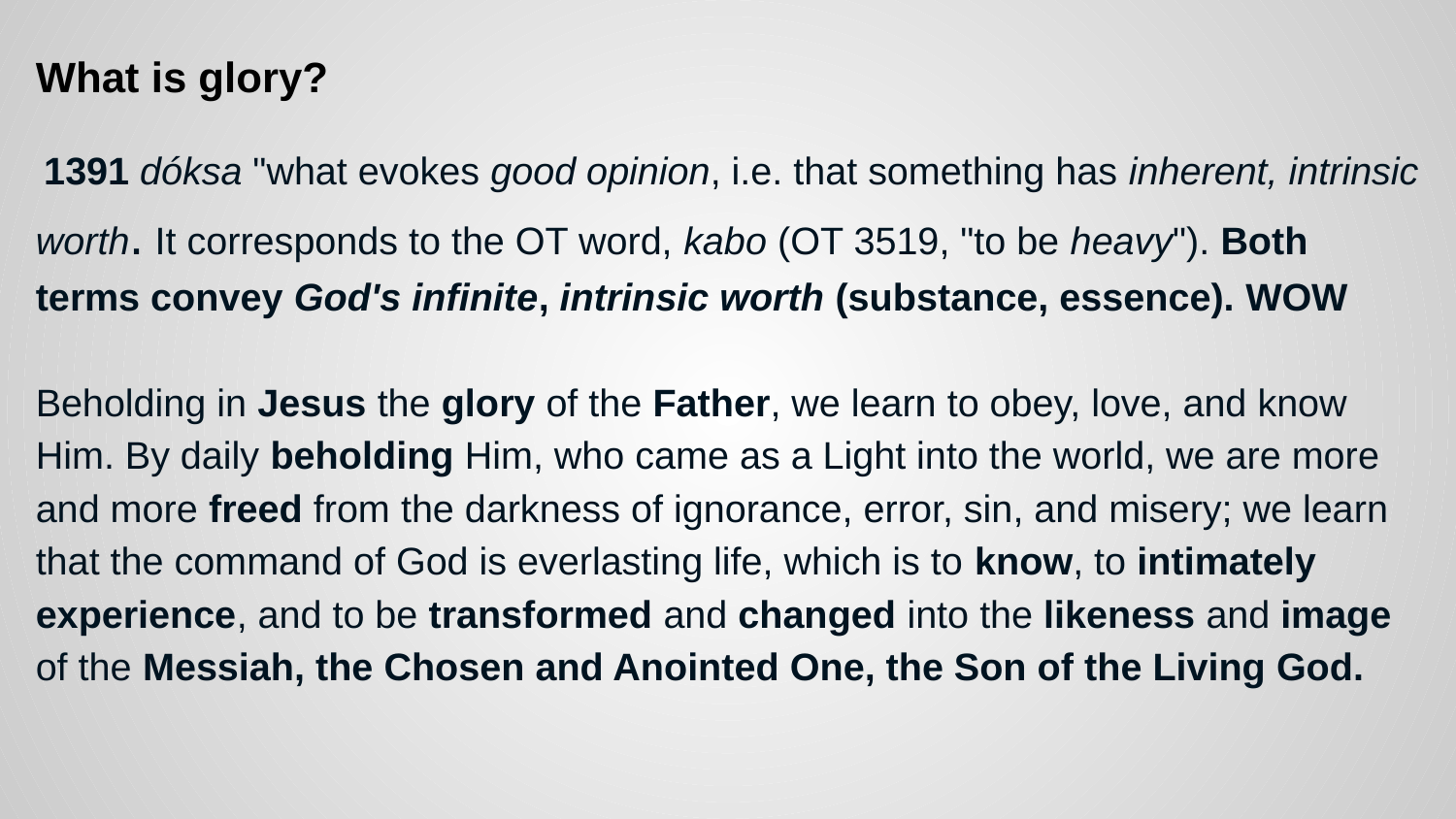

What is glory?

 1391 dóksa "what evokes good opinion, i.e. that something has inherent, intrinsic worth. It corresponds to the OT word, kabo (OT 3519, "to be heavy"). Both terms convey God's infinite, intrinsic worth (substance, essence). WOW

Beholding in Jesus the glory of the Father, we learn to obey, love, and know Him. By daily beholding Him, who came as a Light into the world, we are more and more freed from the darkness of ignorance, error, sin, and misery; we learn that the command of God is everlasting life, which is to know, to intimately experience, and to be transformed and changed into the likeness and image of the Messiah, the Chosen and Anointed One, the Son of the Living God.